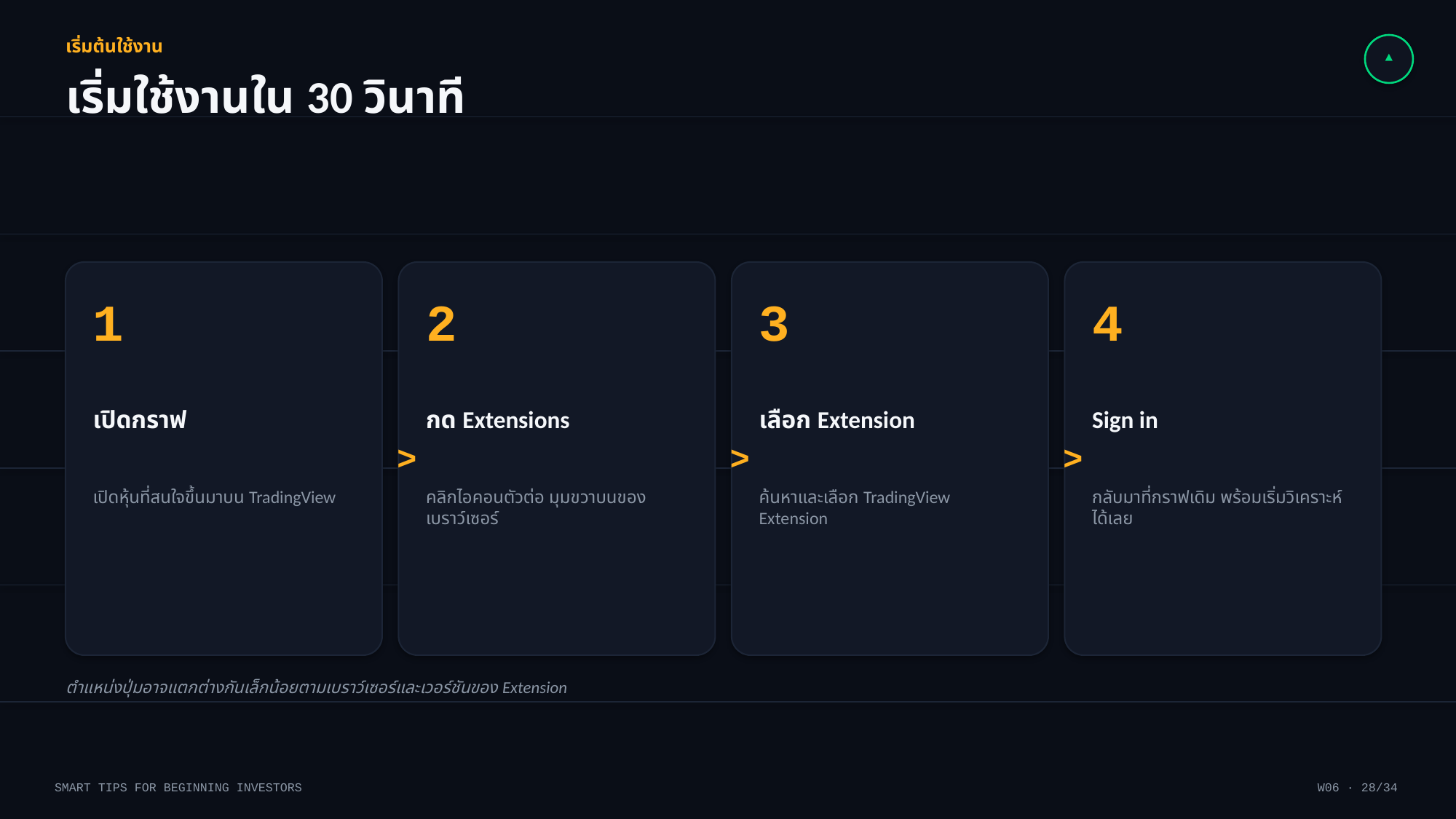

▲
เริ่มต้นใช้งาน

เริ่มใช้งานใน 30 วินาที

1
2
3
4
เปิดกราฟ
กด Extensions
เลือก Extension
Sign in
>
>
>
เปิดหุ้นที่สนใจขึ้นมาบน TradingView
คลิกไอคอนตัวต่อ มุมขวาบนของเบราว์เซอร์
ค้นหาและเลือก TradingView Extension
กลับมาที่กราฟเดิม พร้อมเริ่มวิเคราะห์ได้เลย
ตำแหน่งปุ่มอาจแตกต่างกันเล็กน้อยตามเบราว์เซอร์และเวอร์ชันของ Extension
SMART TIPS FOR BEGINNING INVESTORS
W06 · 28/34